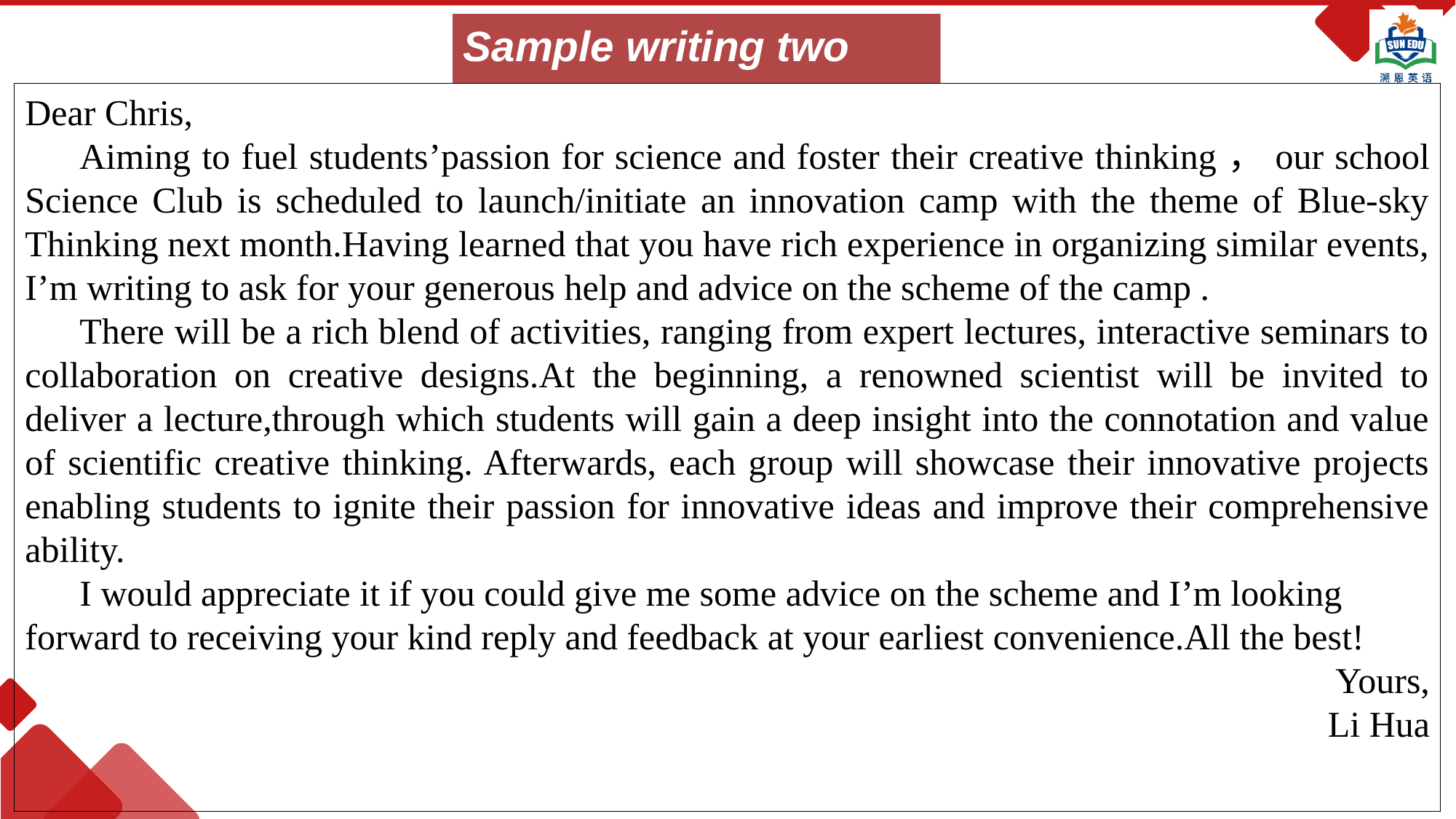

Sample writing two

Dear Chris,
Aiming to fuel students’passion for science and foster their creative thinking，our school Science Club is scheduled to launch/initiate an innovation camp with the theme of Blue-sky Thinking next month.Having learned that you have rich experience in organizing similar events, I’m writing to ask for your generous help and advice on the scheme of the camp .
There will be a rich blend of activities, ranging from expert lectures, interactive seminars to collaboration on creative designs.At the beginning, a renowned scientist will be invited to deliver a lecture,through which students will gain a deep insight into the connotation and value of scientific creative thinking. Afterwards, each group will showcase their innovative projects enabling students to ignite their passion for innovative ideas and improve their comprehensive ability.
I would appreciate it if you could give me some advice on the scheme and I’m looking forward to receiving your kind reply and feedback at your earliest convenience.All the best!
Yours,
Li Hua